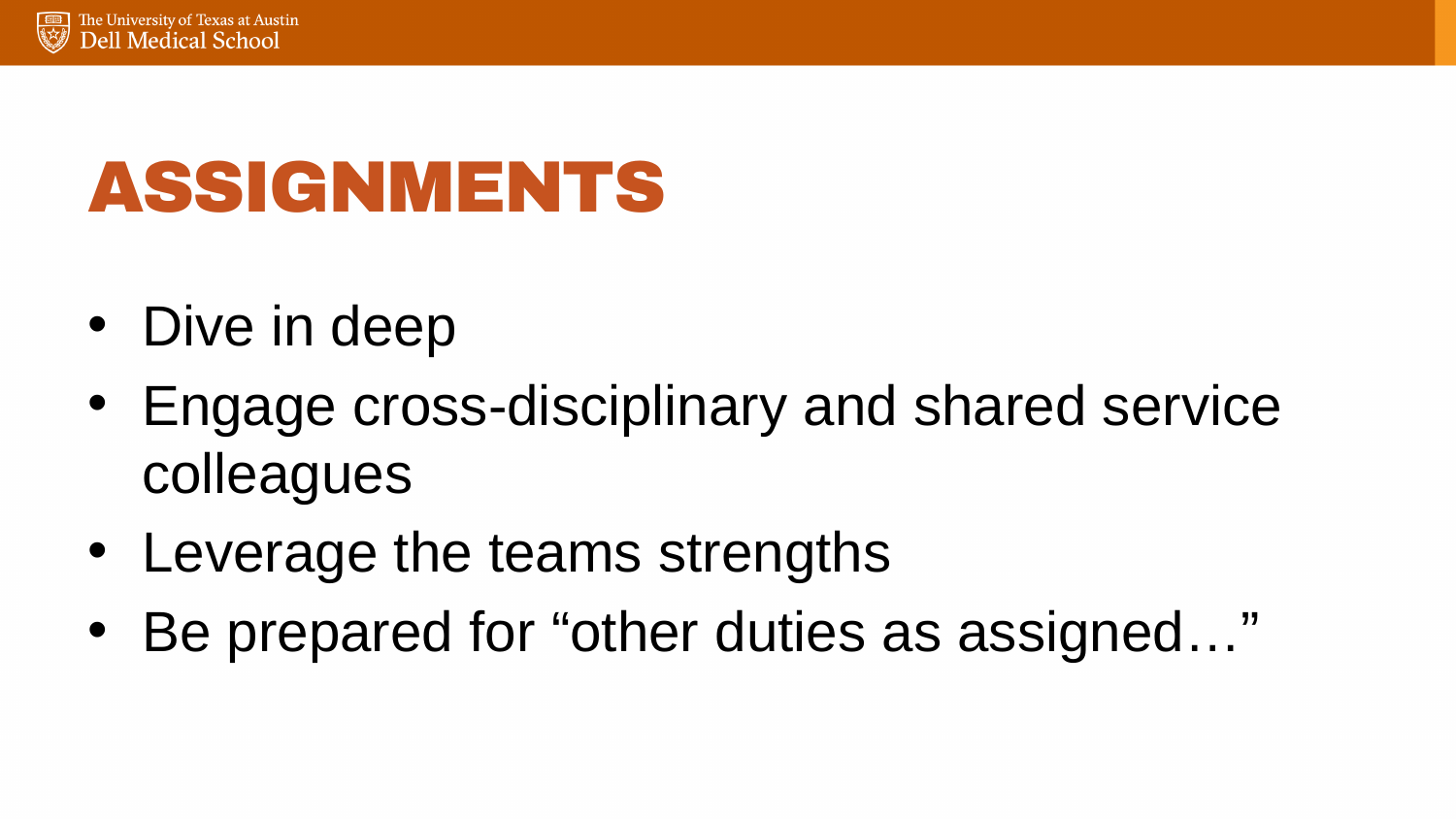

# Assignments
Dive in deep
Engage cross-disciplinary and shared service colleagues
Leverage the teams strengths
Be prepared for “other duties as assigned…”